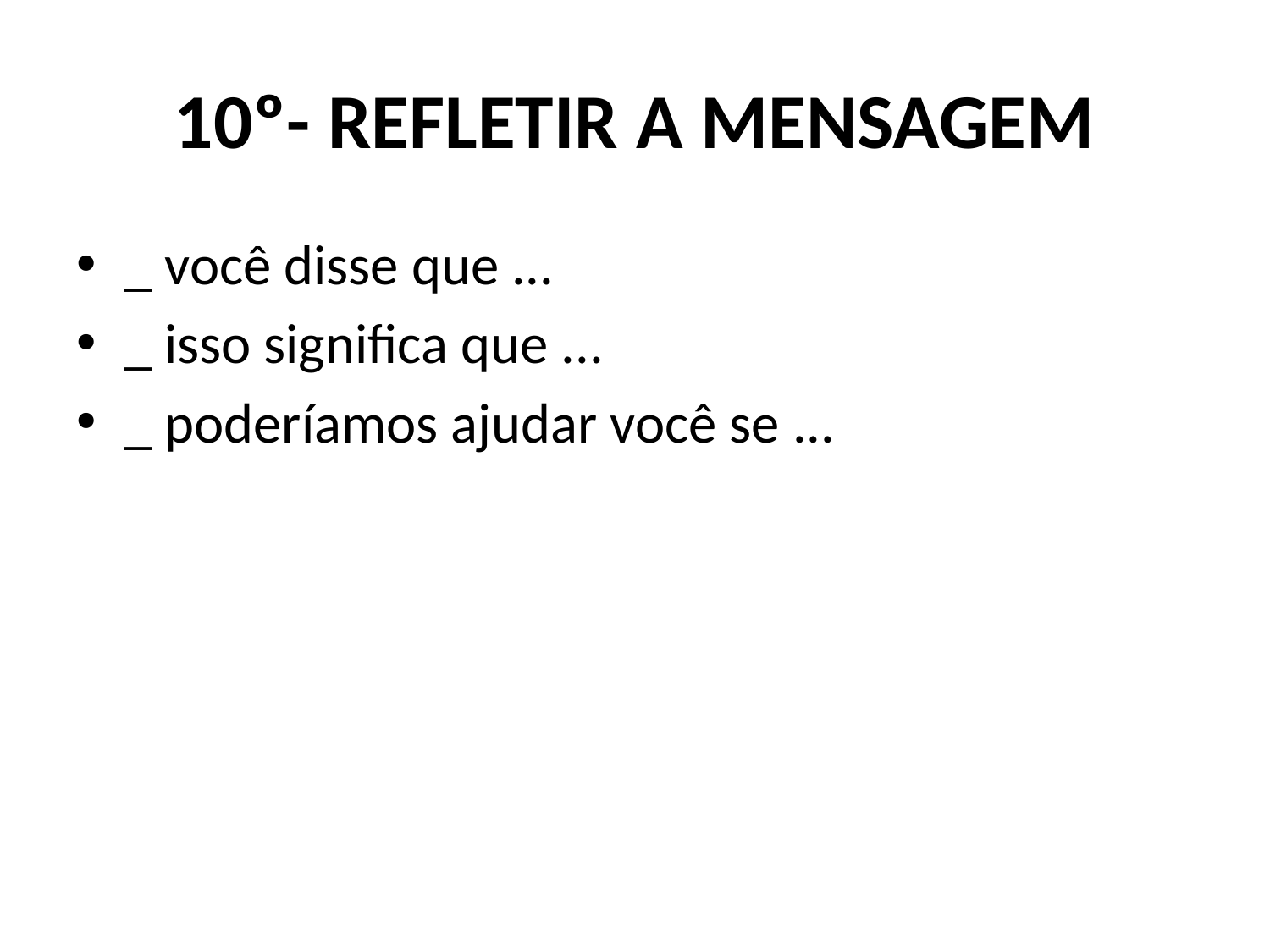

# 10º- REFLETIR A MENSAGEM
_ você disse que ...
_ isso significa que ...
_ poderíamos ajudar você se ...